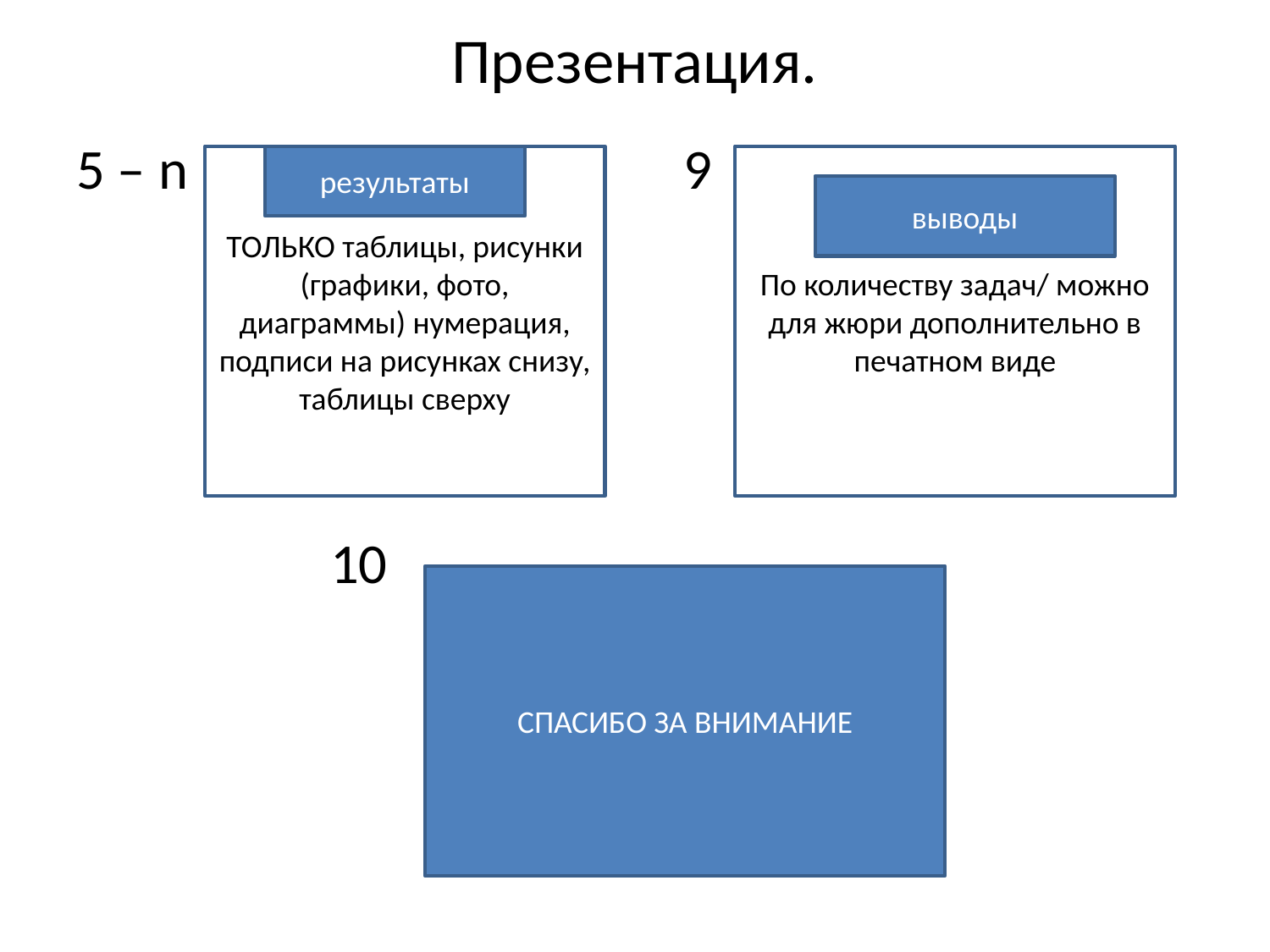

# Презентация.
5 – n                                       9

                    10

ТОЛЬКО таблицы, рисунки (графики, фото, диаграммы) нумерация, подписи на рисунках снизу, таблицы сверху
результаты
По количеству задач/ можно для жюри дополнительно в печатном виде
выводы
СПАСИБО ЗА ВНИМАНИЕ